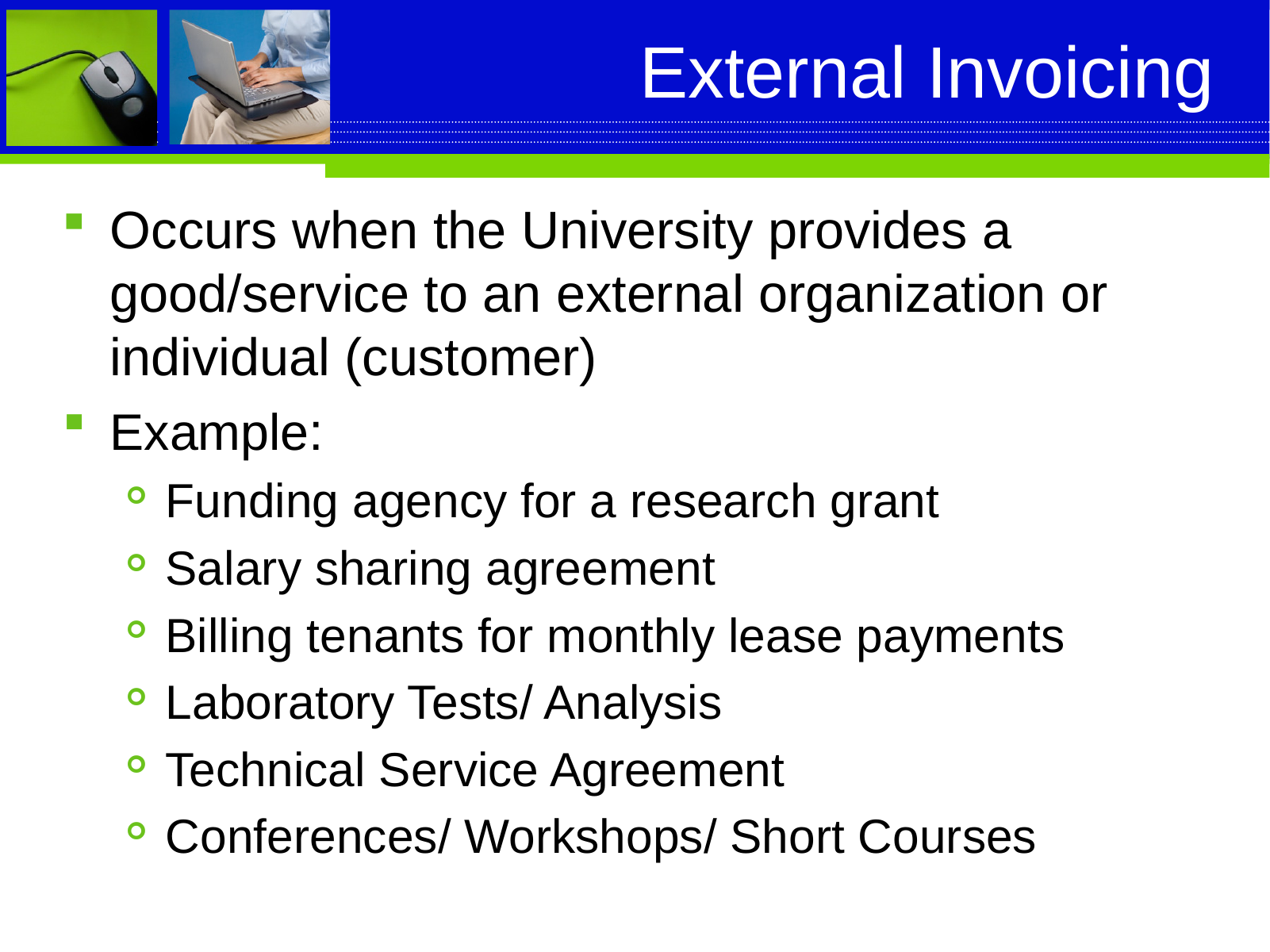

# External Invoicing
Occurs when the University provides a good/service to an external organization or individual (customer)
Example:
Funding agency for a research grant
Salary sharing agreement
Billing tenants for monthly lease payments
Laboratory Tests/ Analysis
Technical Service Agreement
Conferences/ Workshops/ Short Courses